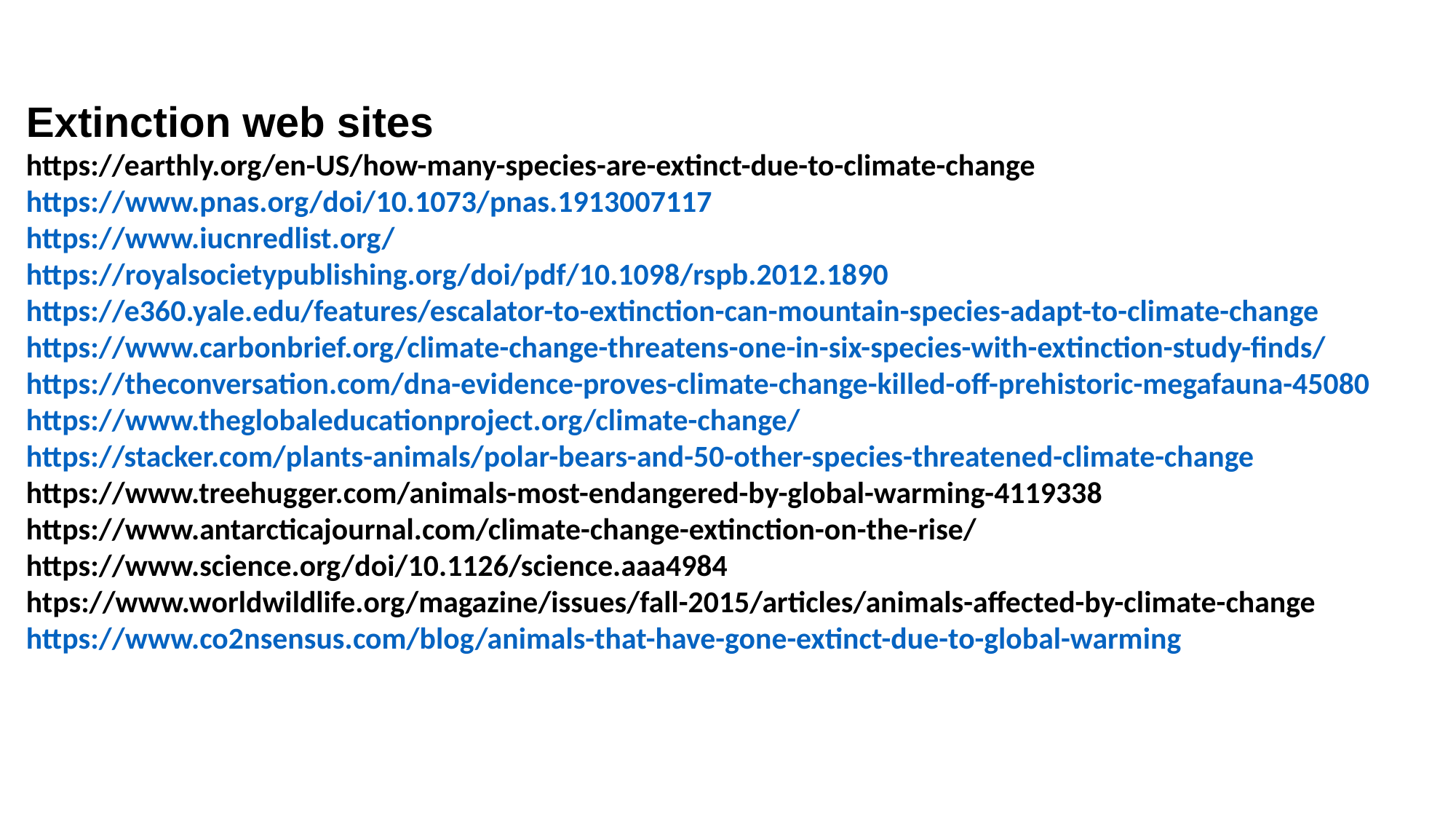

Extinction web sites
https://earthly.org/en-US/how-many-species-are-extinct-due-to-climate-change
https://www.pnas.org/doi/10.1073/pnas.1913007117
https://www.iucnredlist.org/
https://royalsocietypublishing.org/doi/pdf/10.1098/rspb.2012.1890
https://e360.yale.edu/features/escalator-to-extinction-can-mountain-species-adapt-to-climate-change
https://www.carbonbrief.org/climate-change-threatens-one-in-six-species-with-extinction-study-finds/
https://theconversation.com/dna-evidence-proves-climate-change-killed-off-prehistoric-megafauna-45080                            
https://www.theglobaleducationproject.org/climate-change/
https://stacker.com/plants-animals/polar-bears-and-50-other-species-threatened-climate-change
https://www.treehugger.com/animals-most-endangered-by-global-warming-4119338
https://www.antarcticajournal.com/climate-change-extinction-on-the-rise/
https://www.science.org/doi/10.1126/science.aaa4984
htps://www.worldwildlife.org/magazine/issues/fall-2015/articles/animals-affected-by-climate-change
https://www.co2nsensus.com/blog/animals-that-have-gone-extinct-due-to-global-warming